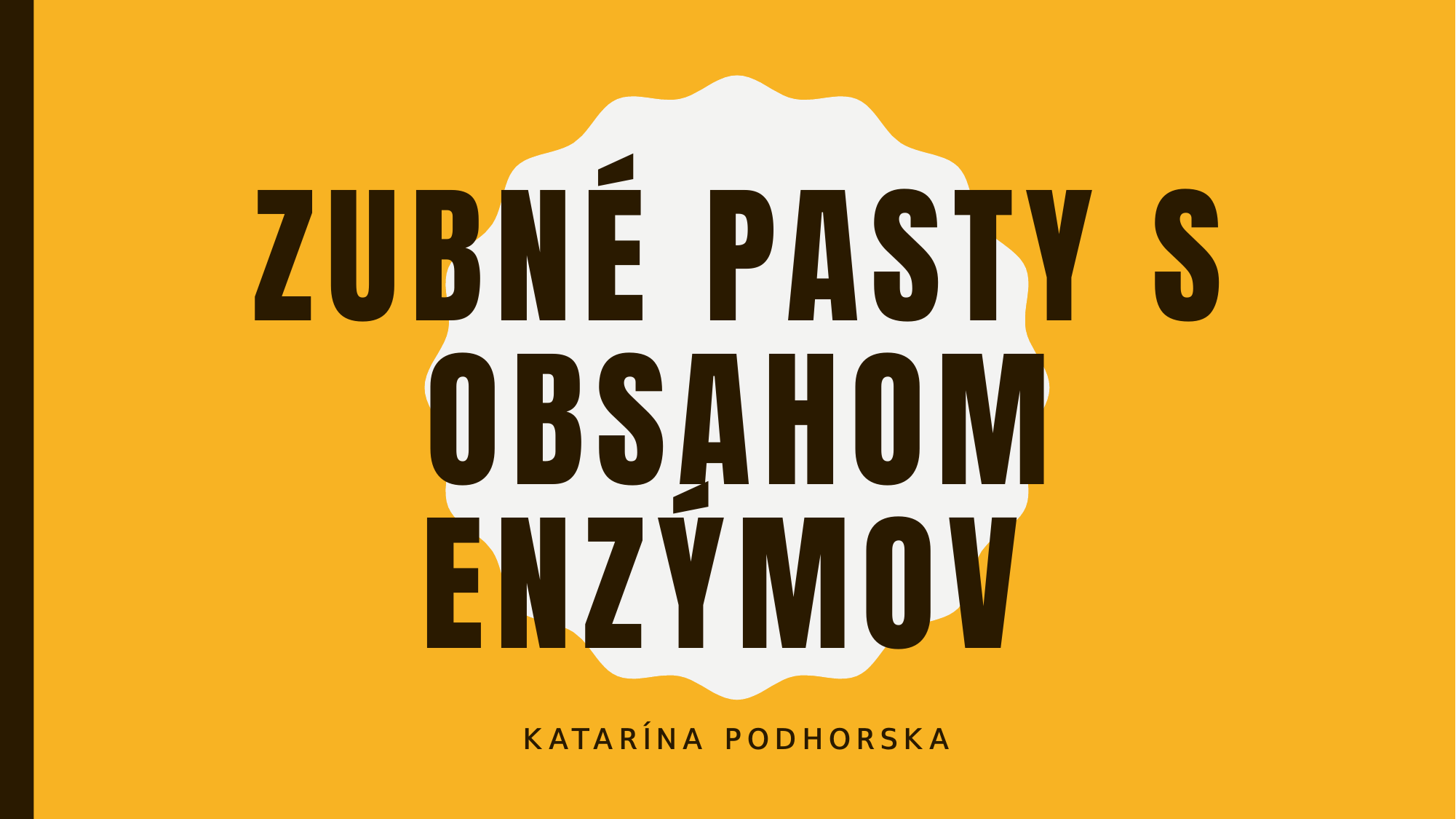

# Zubné pasty s obsahom enzýmov
Katarína podhorska